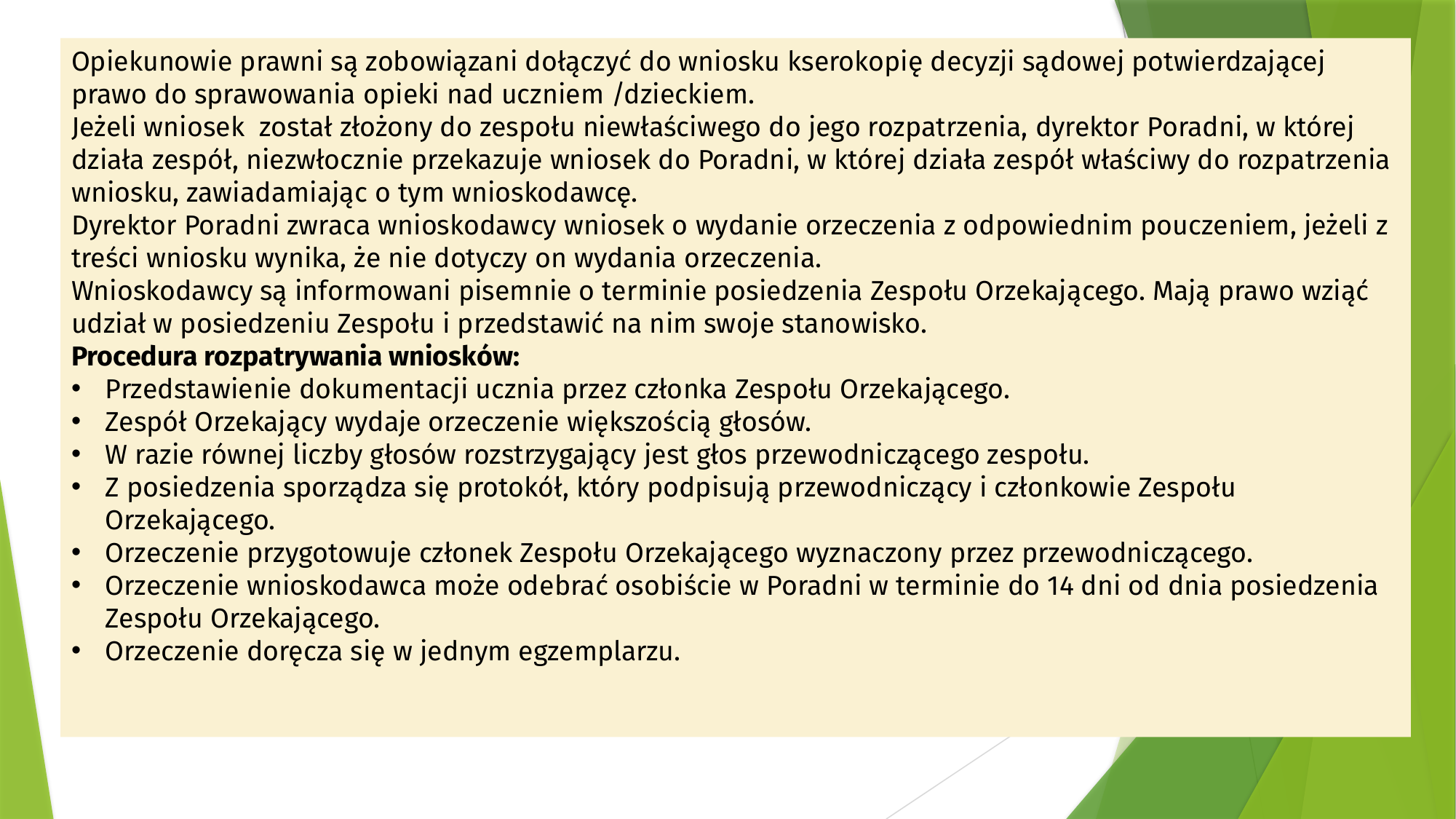

Opiekunowie prawni są zobowiązani dołączyć do wniosku kserokopię decyzji sądowej potwierdzającej  prawo do sprawowania opieki nad uczniem /dzieckiem.
Jeżeli wniosek  został złożony do zespołu niewłaściwego do jego rozpatrzenia, dyrektor Poradni, w której działa zespół, niezwłocznie przekazuje wniosek do Poradni, w której działa zespół właściwy do rozpatrzenia wniosku, zawiadamiając o tym wnioskodawcę.
Dyrektor Poradni zwraca wnioskodawcy wniosek o wydanie orzeczenia z odpowiednim pouczeniem, jeżeli z treści wniosku wynika, że nie dotyczy on wydania orzeczenia.
Wnioskodawcy są informowani pisemnie o terminie posiedzenia Zespołu Orzekającego. Mają prawo wziąć udział w posiedzeniu Zespołu i przedstawić na nim swoje stanowisko.
Procedura rozpatrywania wniosków:
Przedstawienie dokumentacji ucznia przez członka Zespołu Orzekającego.
Zespół Orzekający wydaje orzeczenie większością głosów.
W razie równej liczby głosów rozstrzygający jest głos przewodniczącego zespołu.
Z posiedzenia sporządza się protokół, który podpisują przewodniczący i członkowie Zespołu Orzekającego.
Orzeczenie przygotowuje członek Zespołu Orzekającego wyznaczony przez przewodniczącego.
Orzeczenie wnioskodawca może odebrać osobiście w Poradni w terminie do 14 dni od dnia posiedzenia Zespołu Orzekającego.
Orzeczenie doręcza się w jednym egzemplarzu.